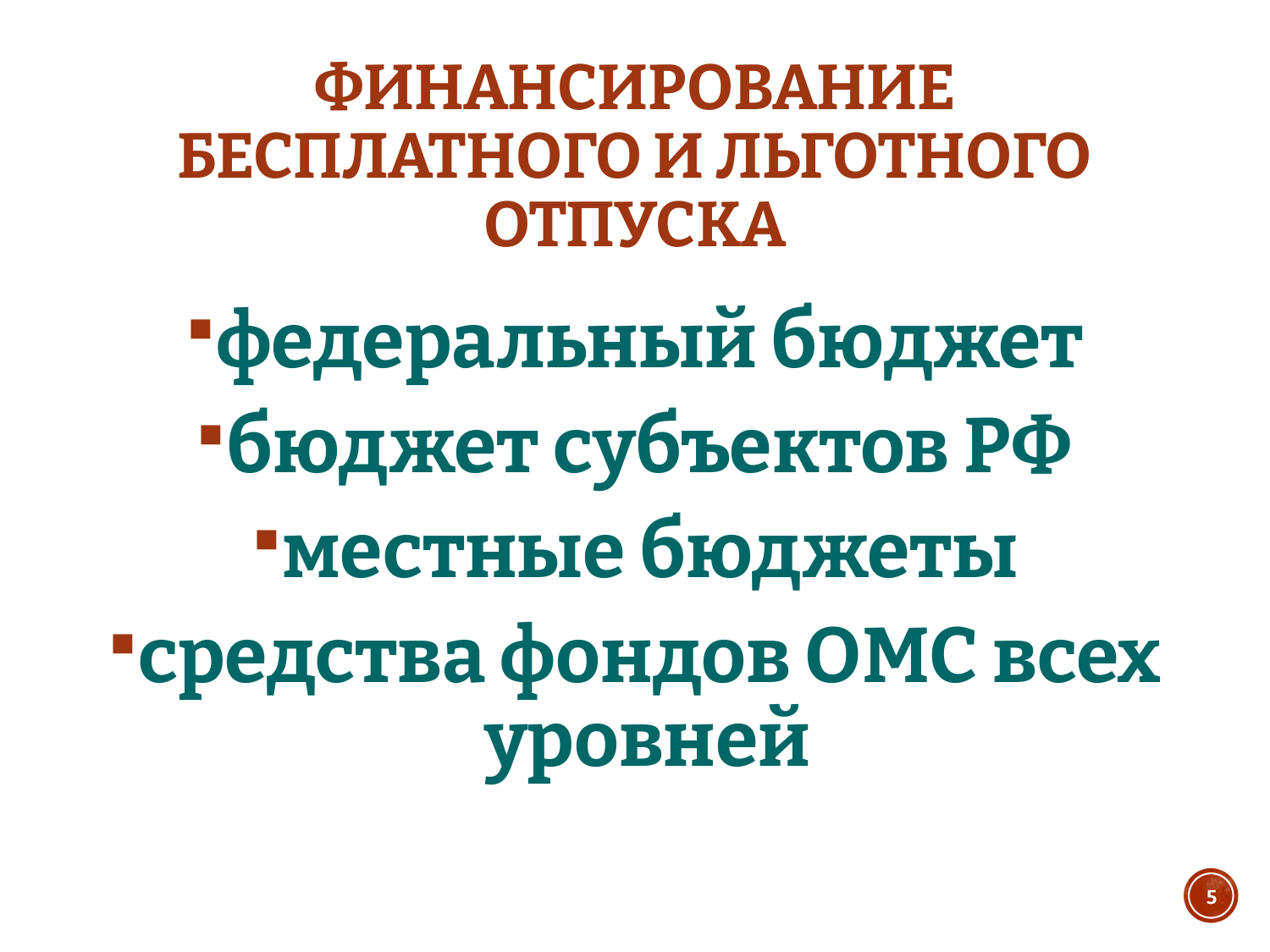

# ФИНАНСИРОВАНИЕ БЕСПЛАТНОГО И ЛЬГОТНОГО ОТПУСКА
федеральный бюджет
бюджет субъектов РФ
местные бюджеты
средства фондов ОМС всех уровней
5